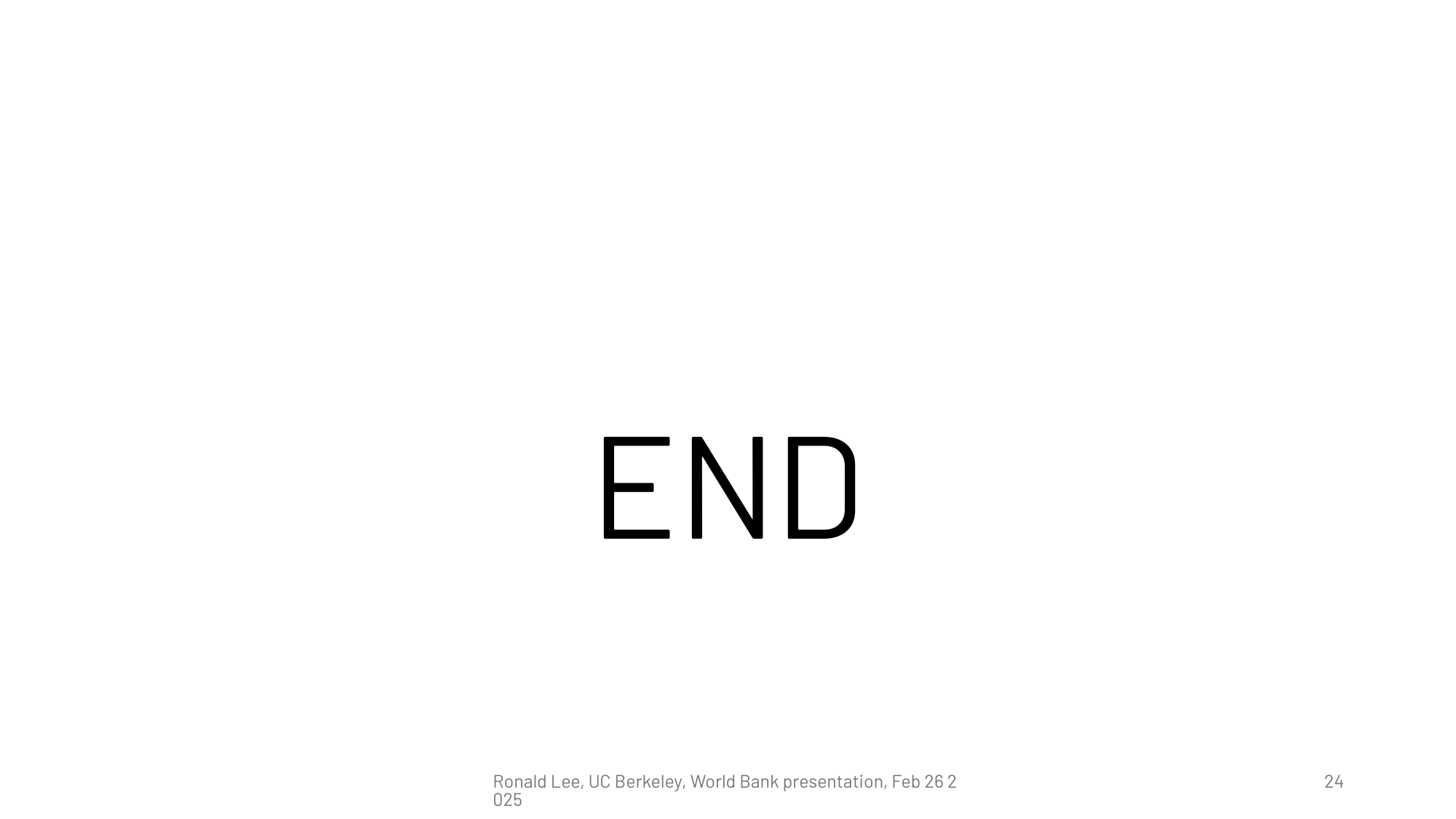

#

END
Ronald Lee, UC Berkeley, World Bank presentation, Feb 26 2025
24